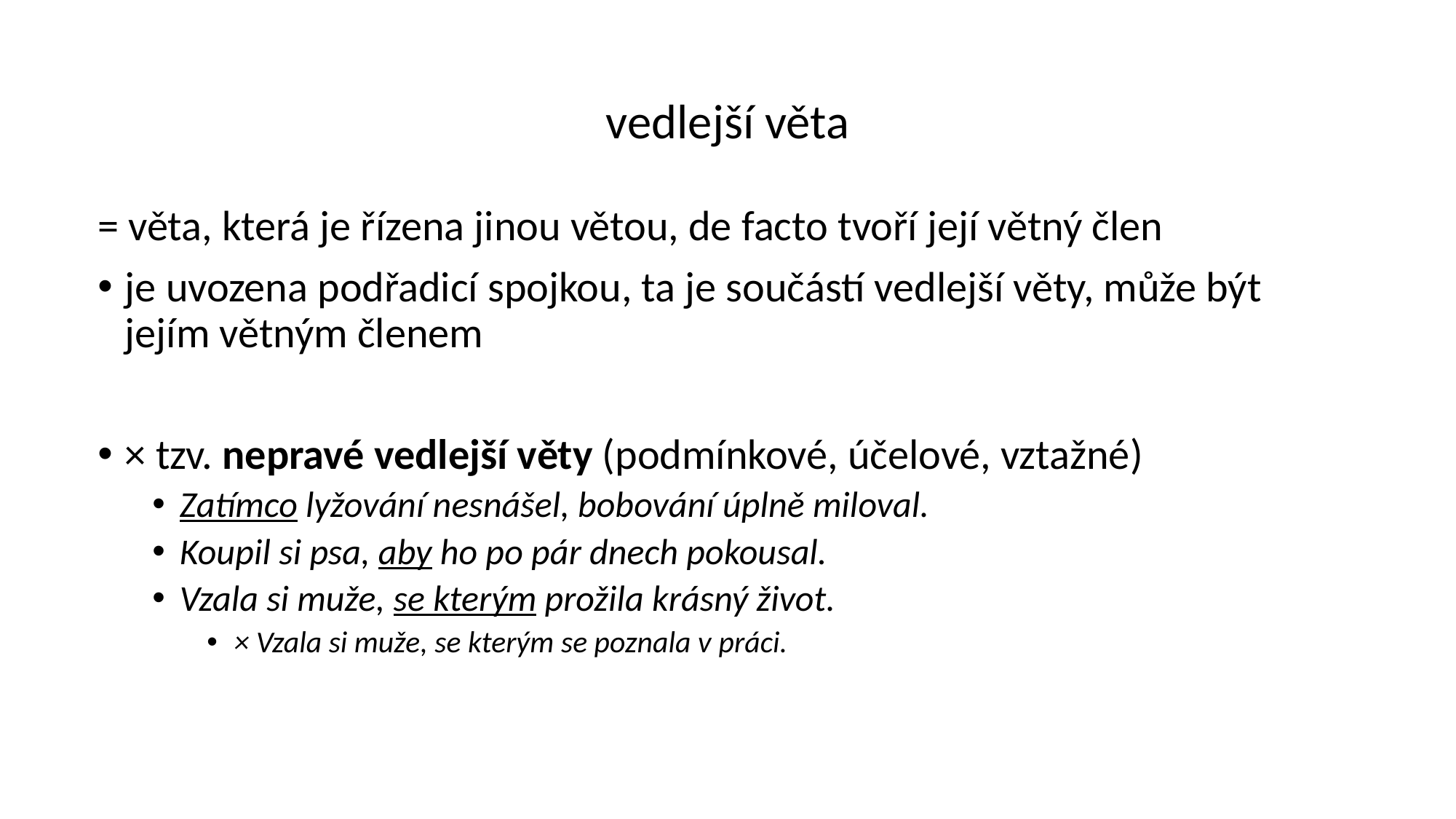

# vedlejší věta
= věta, která je řízena jinou větou, de facto tvoří její větný člen
je uvozena podřadicí spojkou, ta je součástí vedlejší věty, může být jejím větným členem

× tzv. nepravé vedlejší věty (podmínkové, účelové, vztažné)
Zatímco lyžování nesnášel, bobování úplně miloval.
Koupil si psa, aby ho po pár dnech pokousal.
Vzala si muže, se kterým prožila krásný život.
× Vzala si muže, se kterým se poznala v práci.